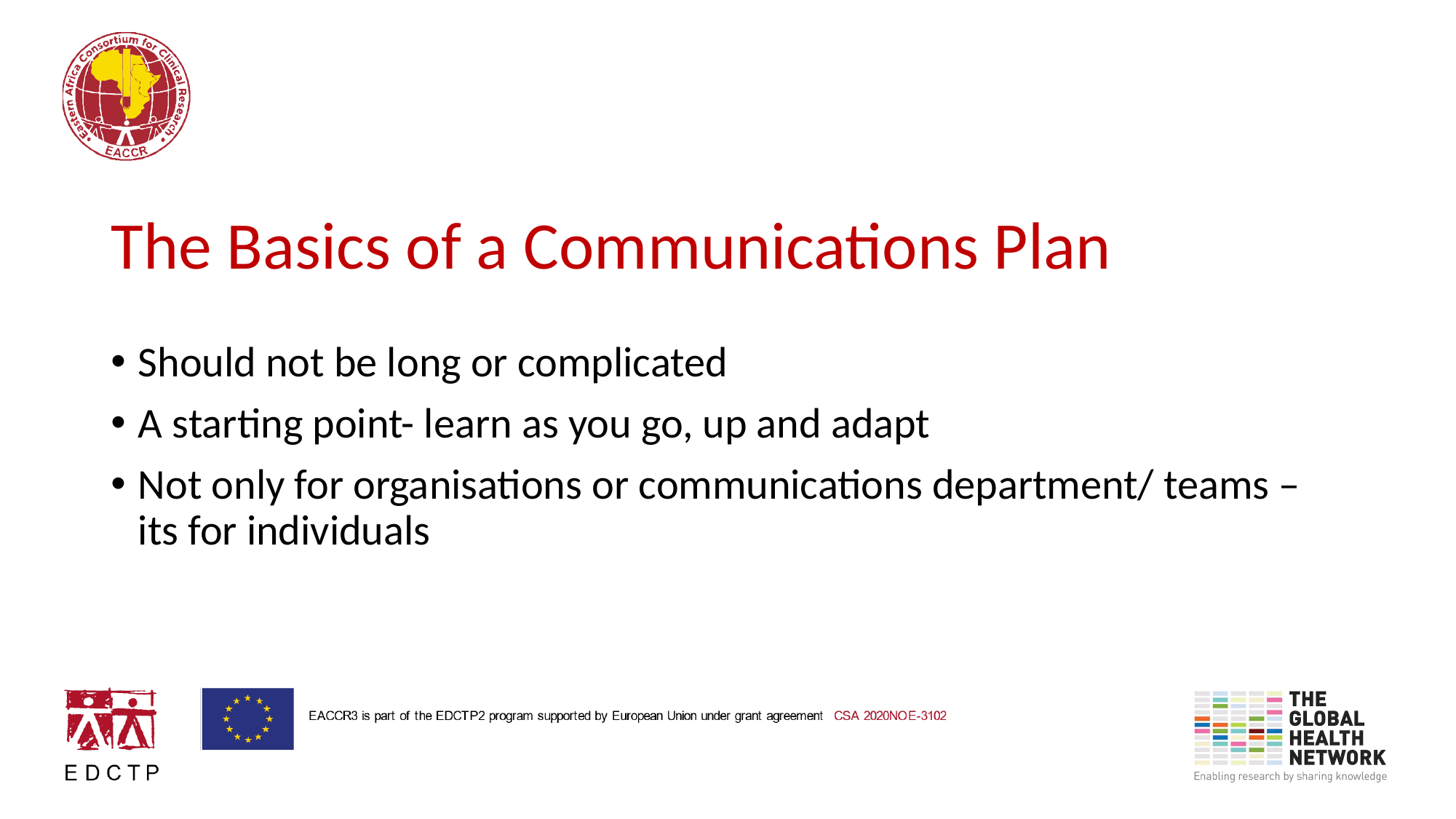

# The Basics of a Communications Plan
Should not be long or complicated
A starting point- learn as you go, up and adapt
Not only for organisations or communications department/ teams – its for individuals